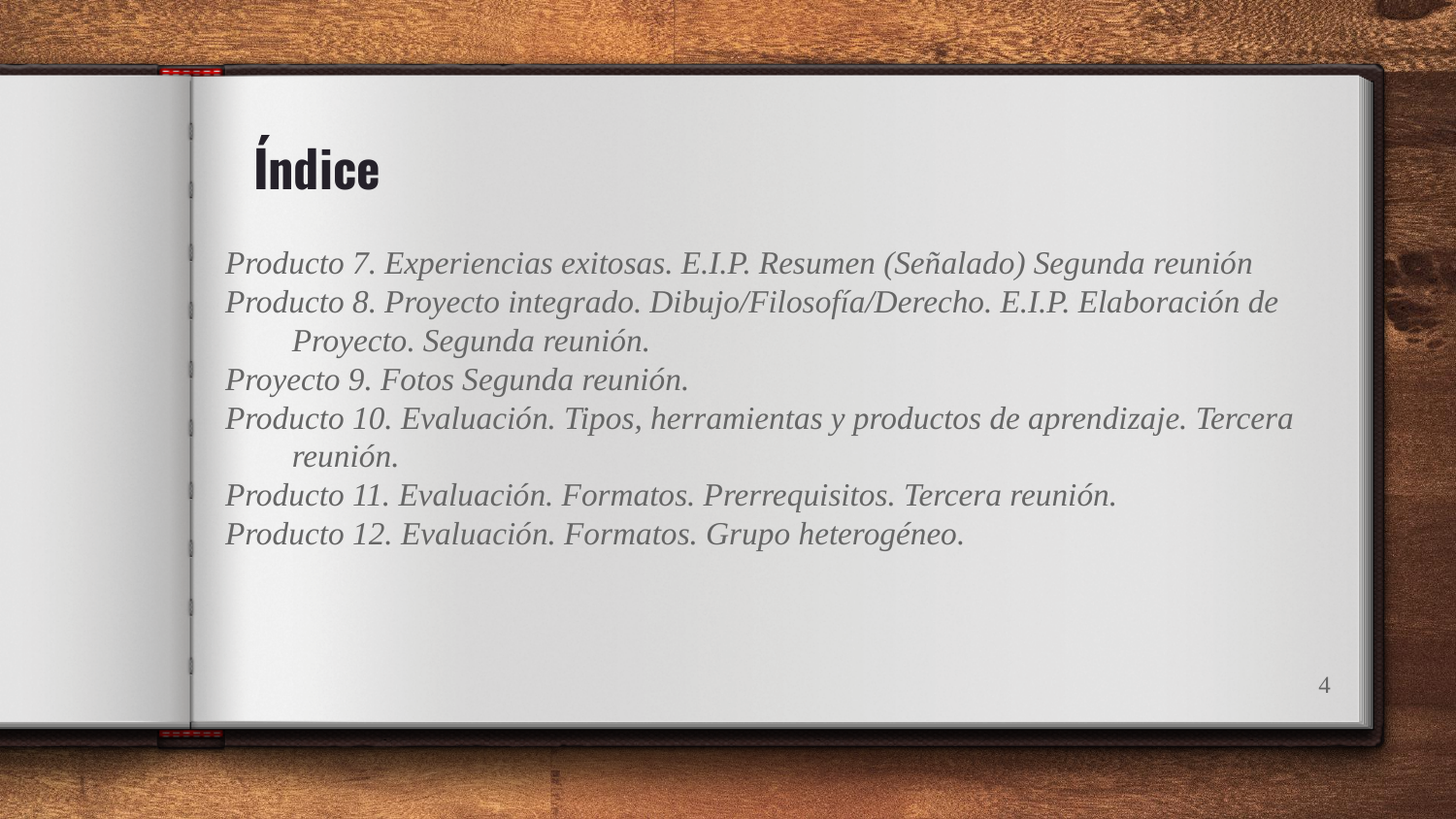

Índice
Producto 7. Experiencias exitosas. E.I.P. Resumen (Señalado) Segunda reunión
Producto 8. Proyecto integrado. Dibujo/Filosofía/Derecho. E.I.P. Elaboración de Proyecto. Segunda reunión.
Proyecto 9. Fotos Segunda reunión.
Producto 10. Evaluación. Tipos, herramientas y productos de aprendizaje. Tercera reunión.
Producto 11. Evaluación. Formatos. Prerrequisitos. Tercera reunión.
Producto 12. Evaluación. Formatos. Grupo heterogéneo.
4